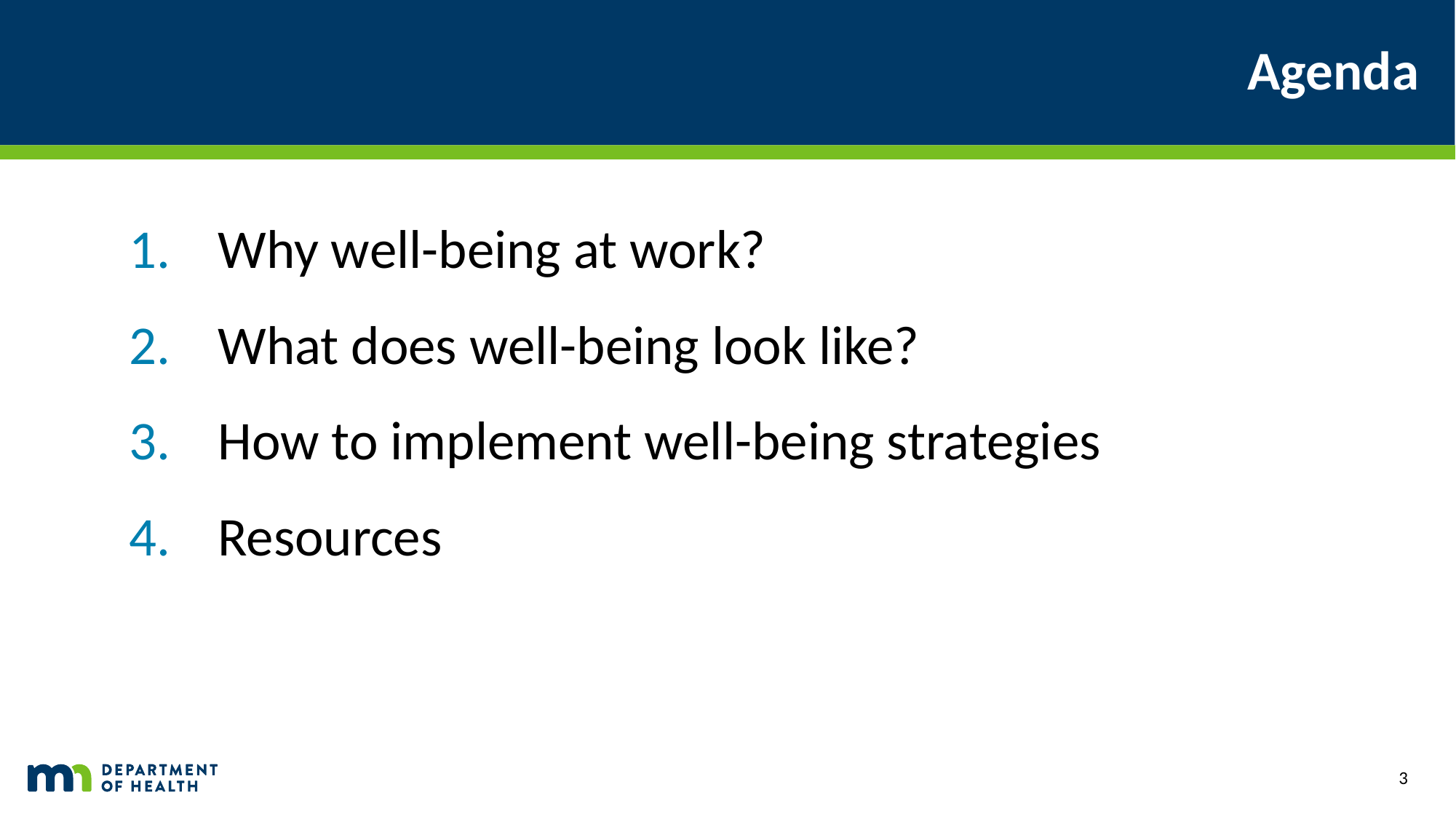

# Agenda
Why well-being at work?
What does well-being look like?
How to implement well-being strategies
Resources

3